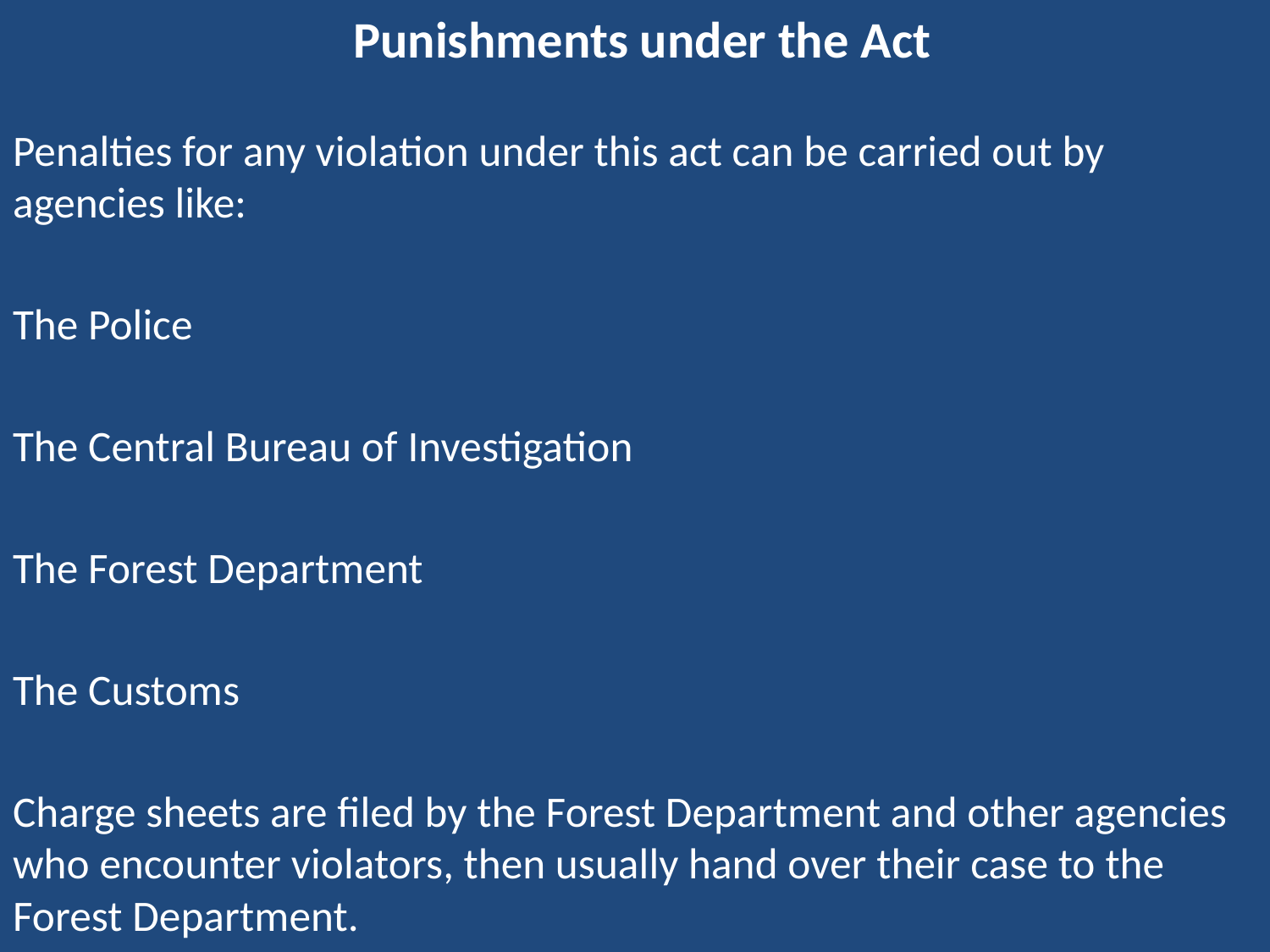

# Punishments under the Act
Penalties for any violation under this act can be carried out by agencies like:

The Police

The Central Bureau of Investigation

The Forest Department

The Customs

Charge sheets are filed by the Forest Department and other agencies who encounter violators, then usually hand over their case to the Forest Department.